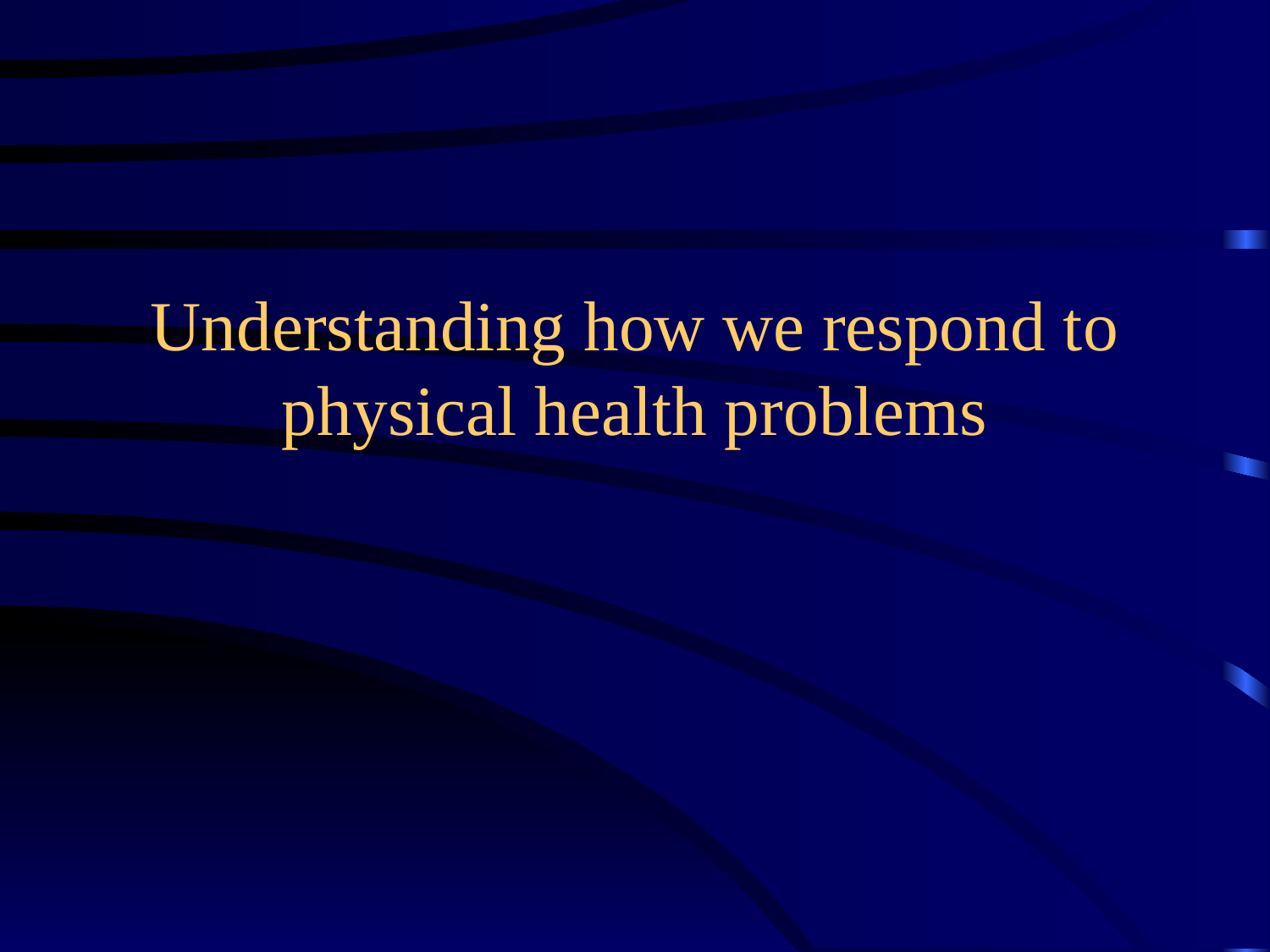

# Understanding how we respond to physical health problems